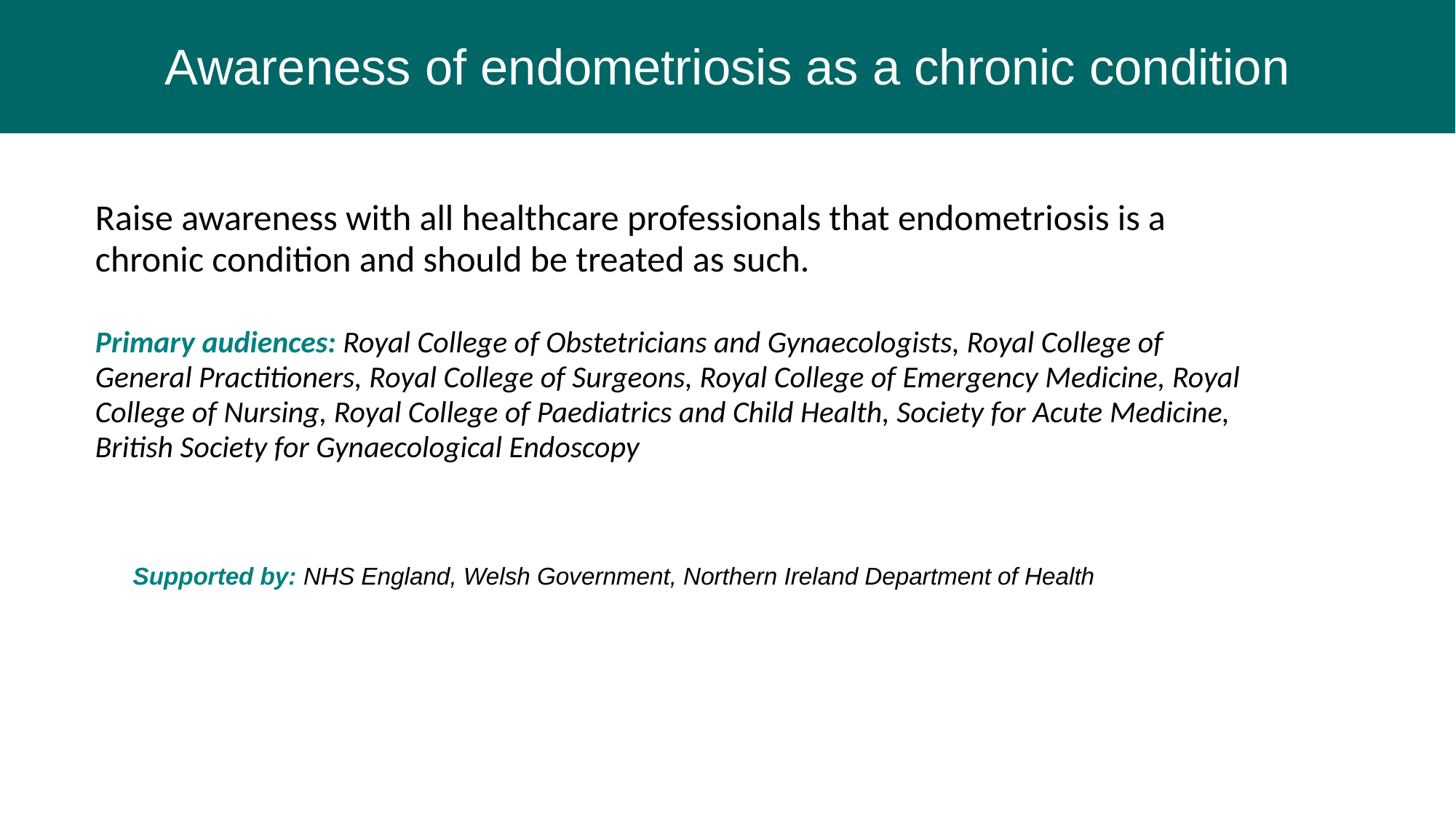

# Awareness of endometriosis as a chronic condition
| Raise awareness with all healthcare professionals that endometriosis is a chronic condition and should be treated as such.   Primary audiences: Royal College of Obstetricians and Gynaecologists, Royal College of General Practitioners, Royal College of Surgeons, Royal College of Emergency Medicine, Royal College of Nursing, Royal College of Paediatrics and Child Health, Society for Acute Medicine, British Society for Gynaecological Endoscopy |
| --- |
Supported by: NHS England, Welsh Government, Northern Ireland Department of Health